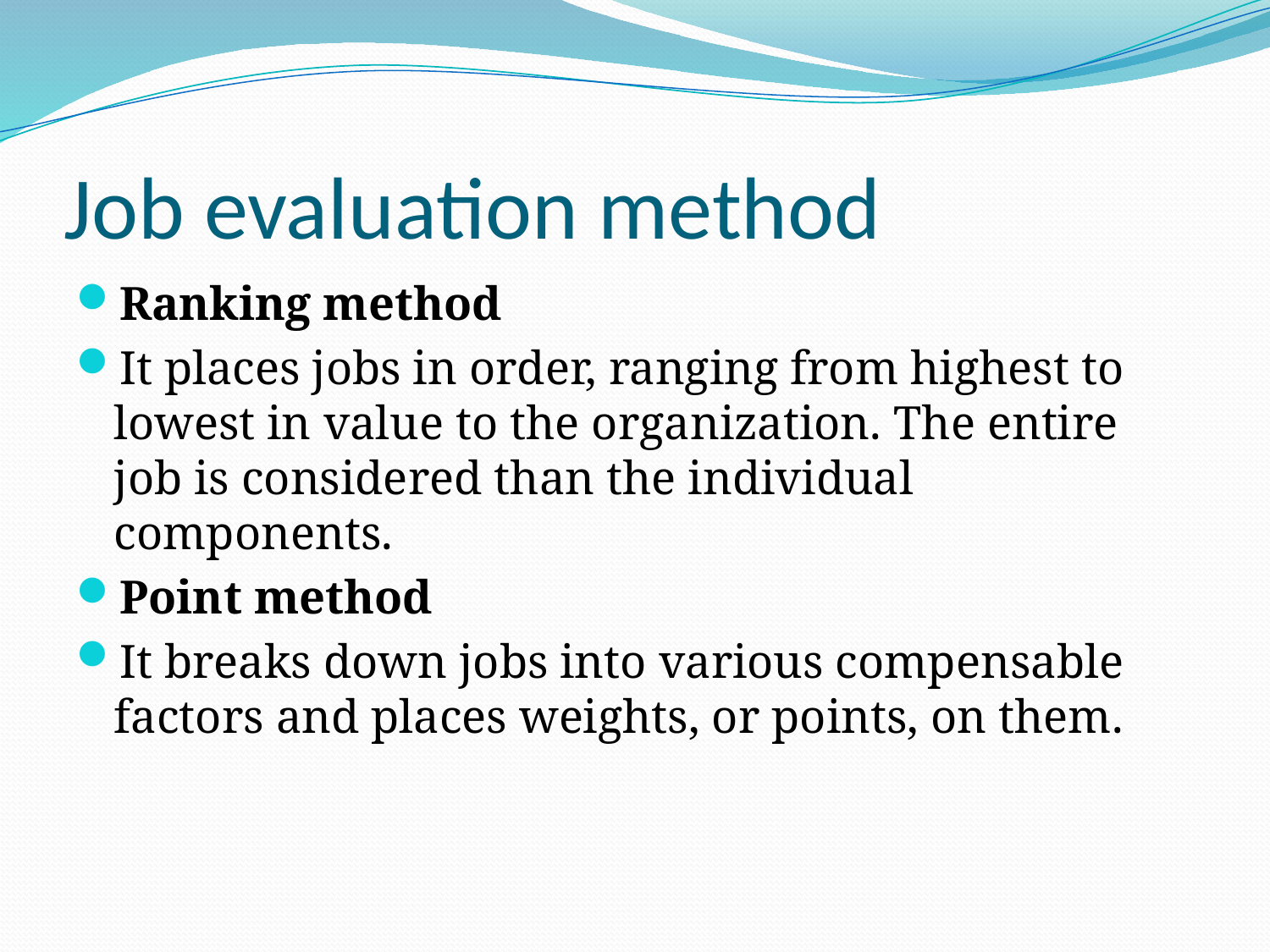

# Job evaluation method
Ranking method
It places jobs in order, ranging from highest to lowest in value to the organization. The entire job is considered than the individual components.
Point method
It breaks down jobs into various compensable factors and places weights, or points, on them.